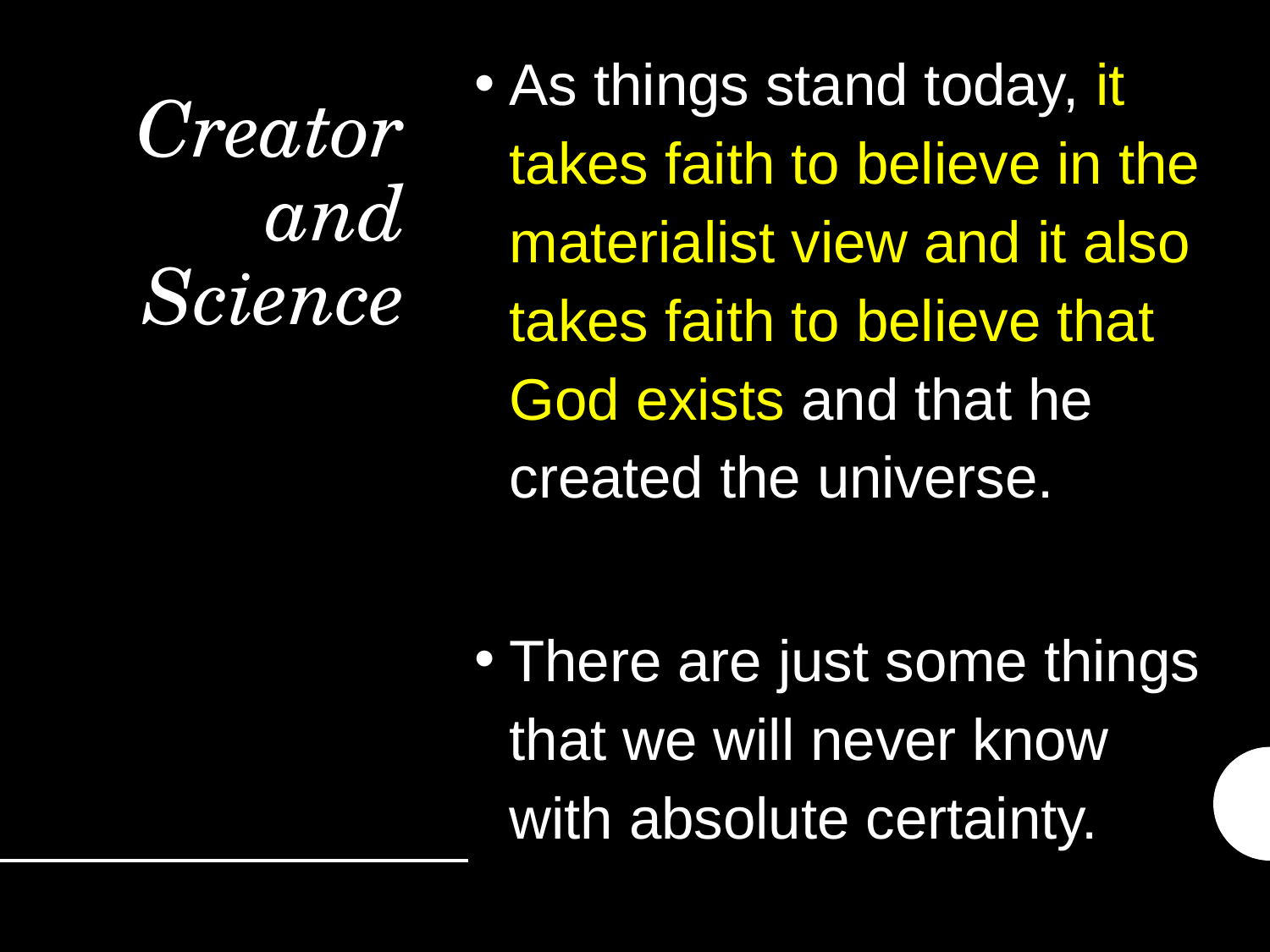

As things stand today, it takes faith to believe in the materialist view and it also takes faith to believe that God exists and that he created the universe.

There are just some things that we will never know with absolute certainty.

# Creator and Science